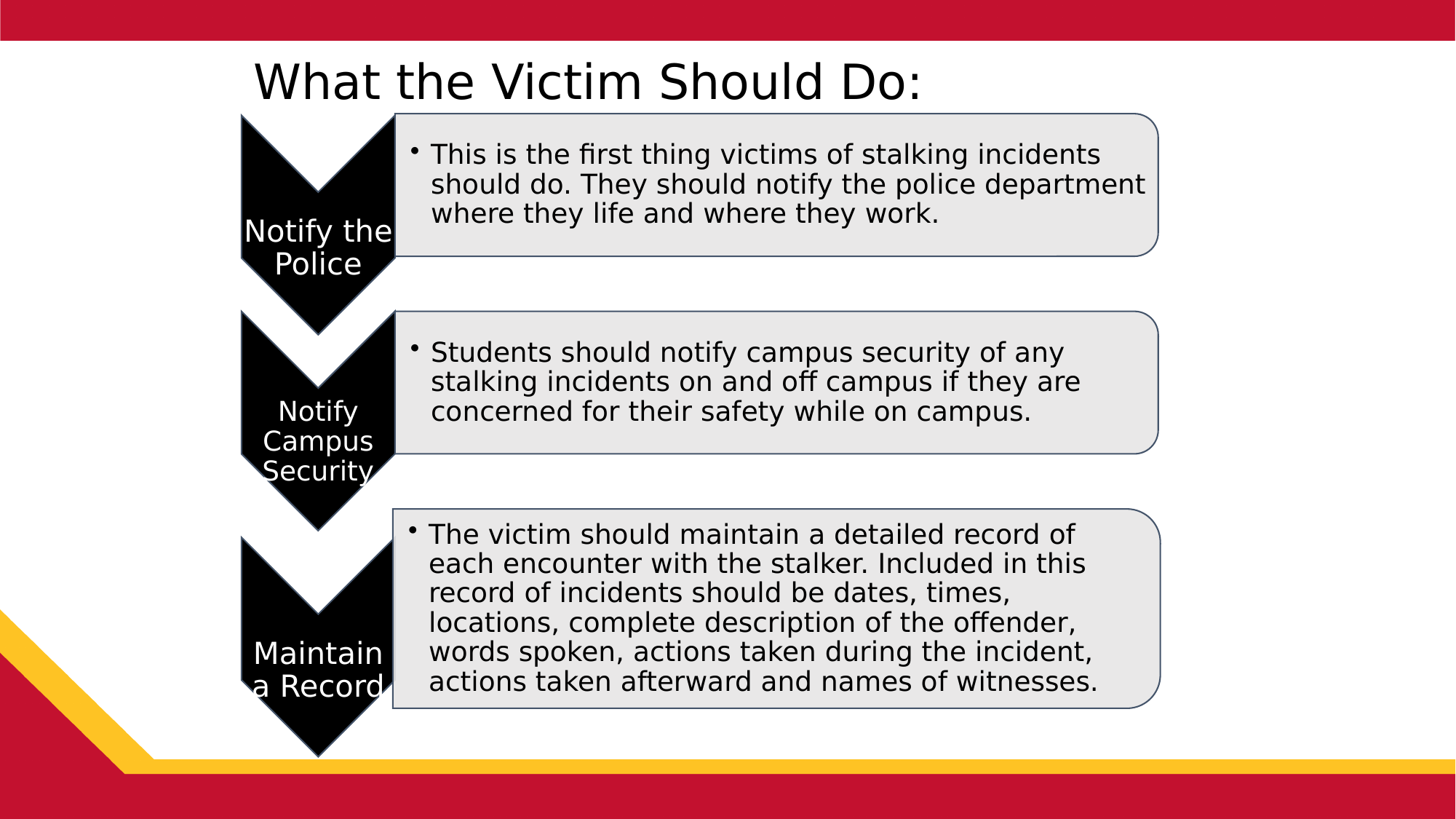

What the Victim Should Do:

Notify the Police
This is the first thing victims of stalking incidents should do. They should notify the police department where they life and where they work.

Notify Campus Security
Students should notify campus security of any stalking incidents on and off campus if they are concerned for their safety while on campus.

Maintain a Record
The victim should maintain a detailed record of each encounter with the stalker. Included in this record of incidents should be dates, times, locations, complete description of the offender, words spoken, actions taken during the incident, actions taken afterward and names of witnesses.